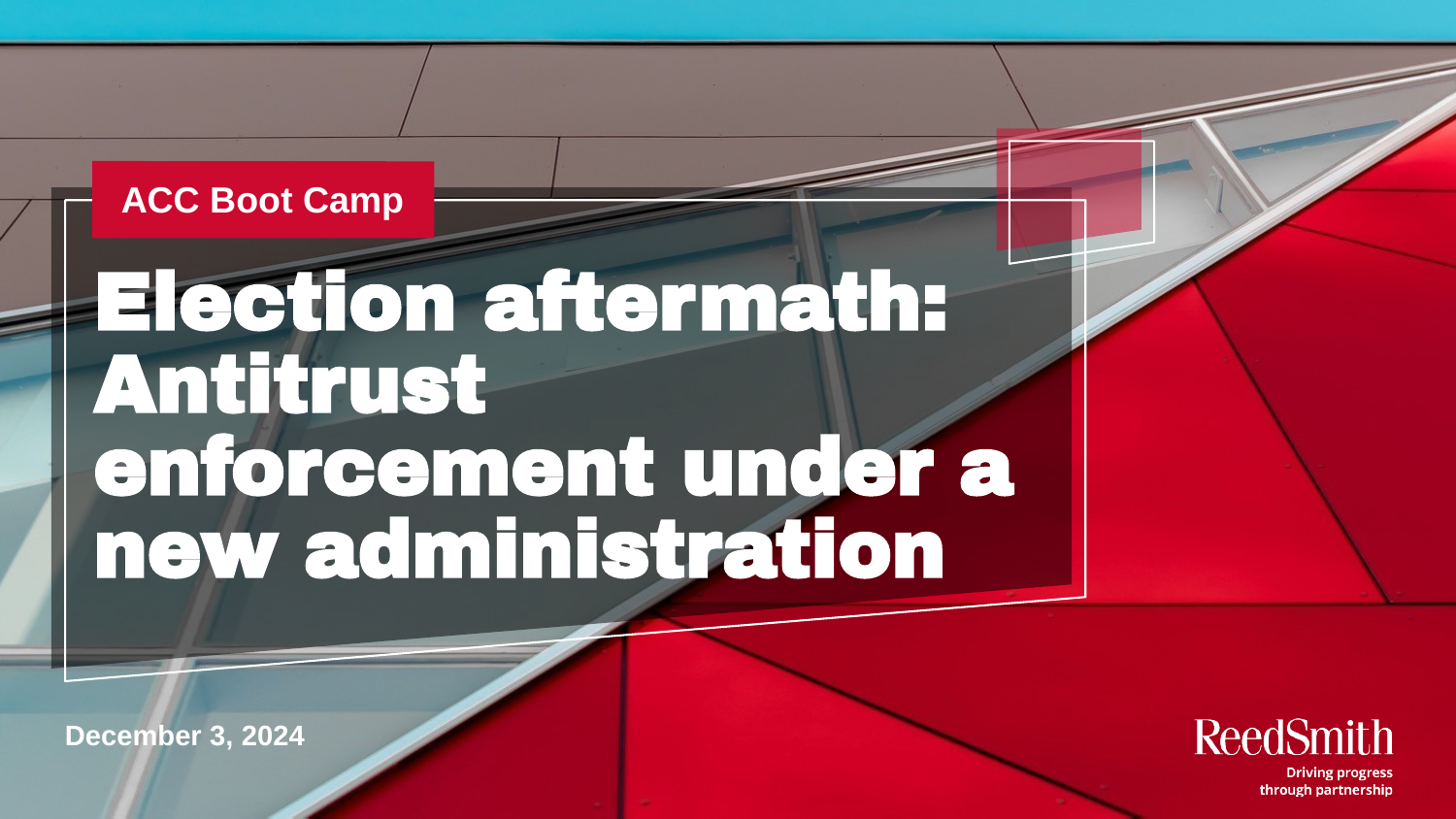

ACC Boot Camp
# Election aftermath: Antitrust enforcement under a new administration
December 3, 2024